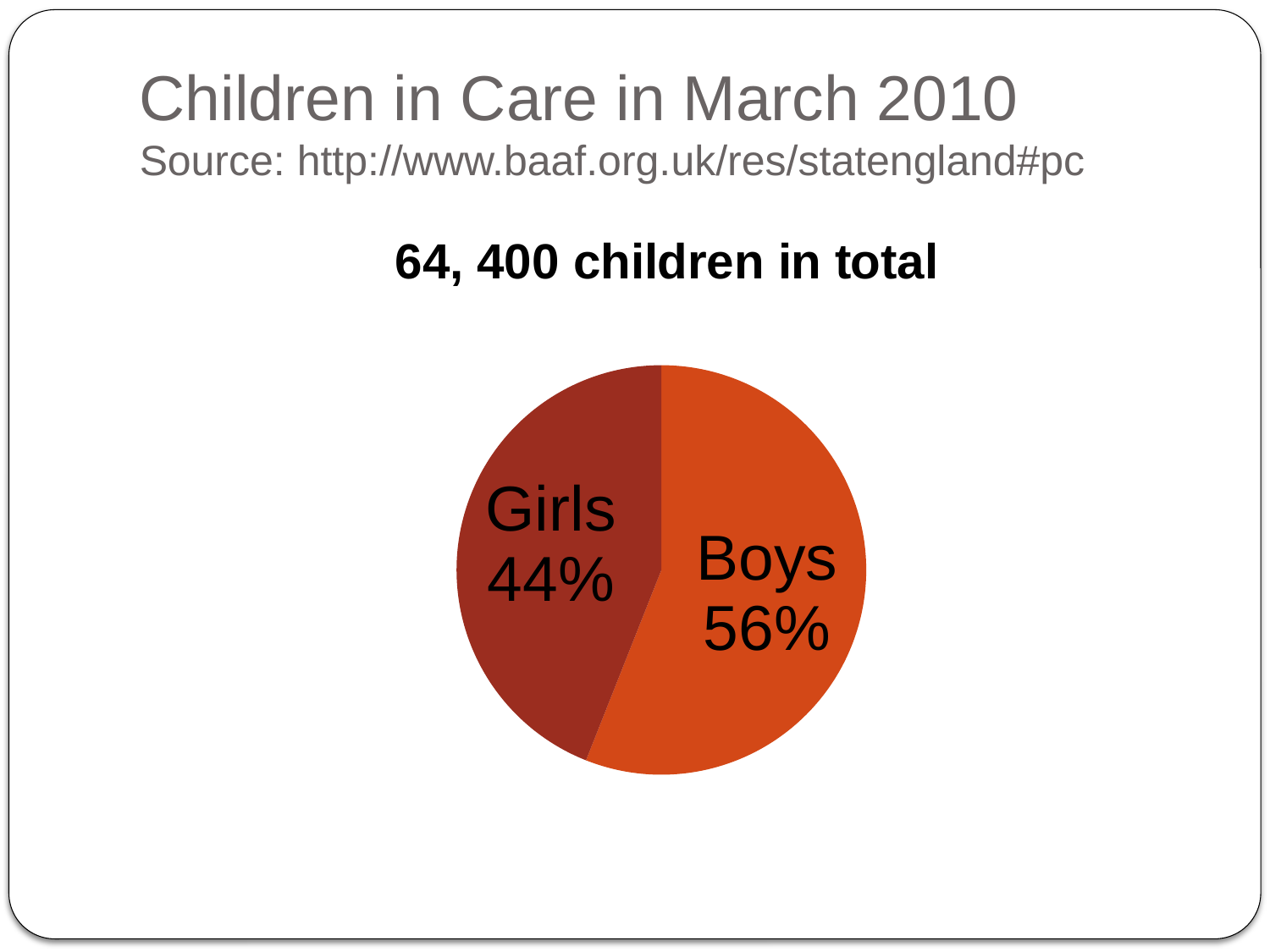

# Children in Care in March 2010 Source: http://www.baaf.org.uk/res/statengland#pc

### Chart: 64, 400 children in total

| Category | % |
|---|---|
| Boys | 56.0 |
| Girls | 44.0 |